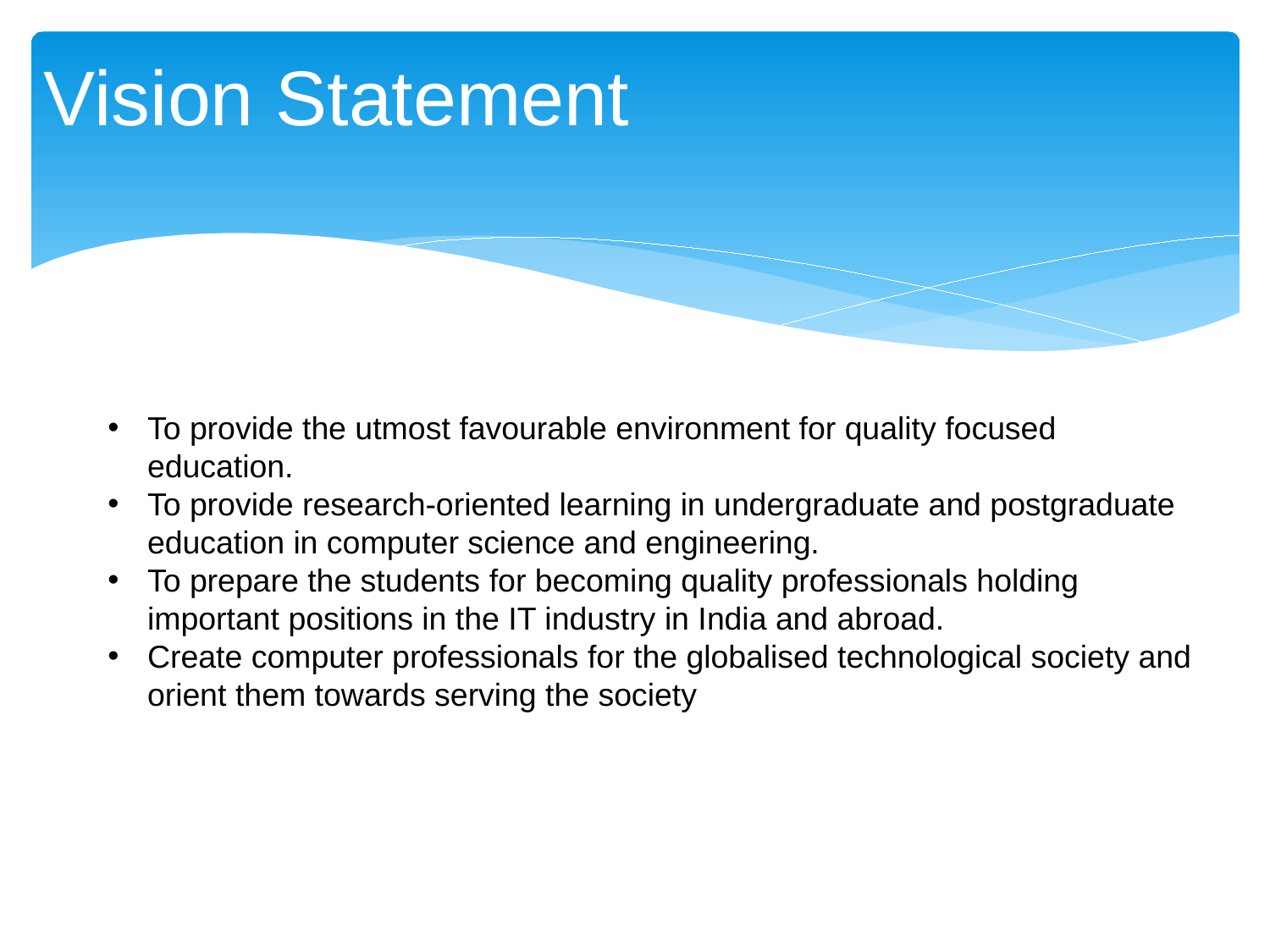

Vision Statement
To provide the utmost favourable environment for quality focused education.
To provide research-oriented learning in undergraduate and postgraduate   education in computer science and engineering.
To prepare the students for becoming quality professionals holding important positions in the IT industry in India and abroad.
Create computer professionals for the globalised technological society and orient them towards serving the society